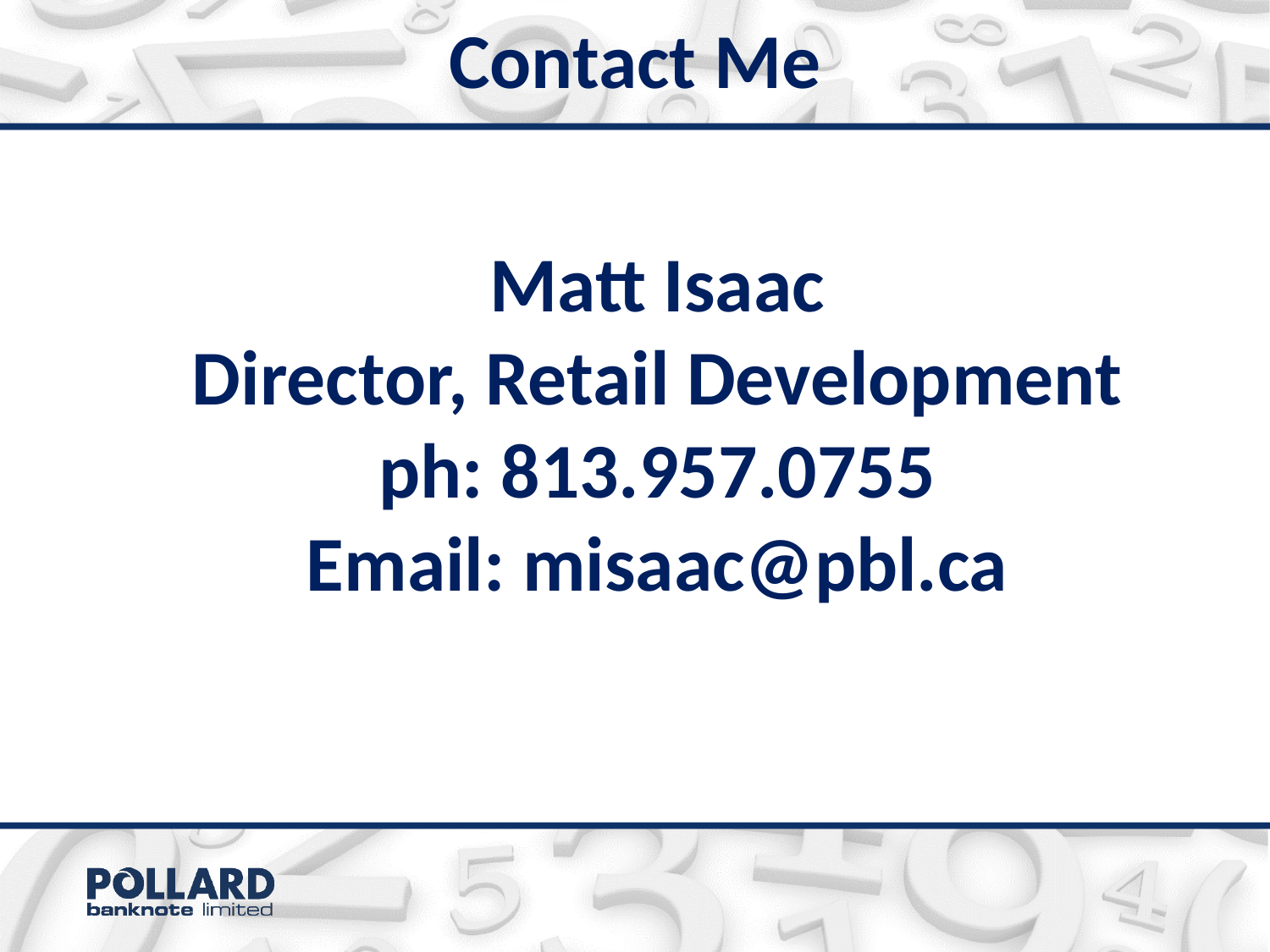

# Contact Me
Matt Isaac
Director, Retail Development
ph: 813.957.0755
Email: misaac@pbl.ca